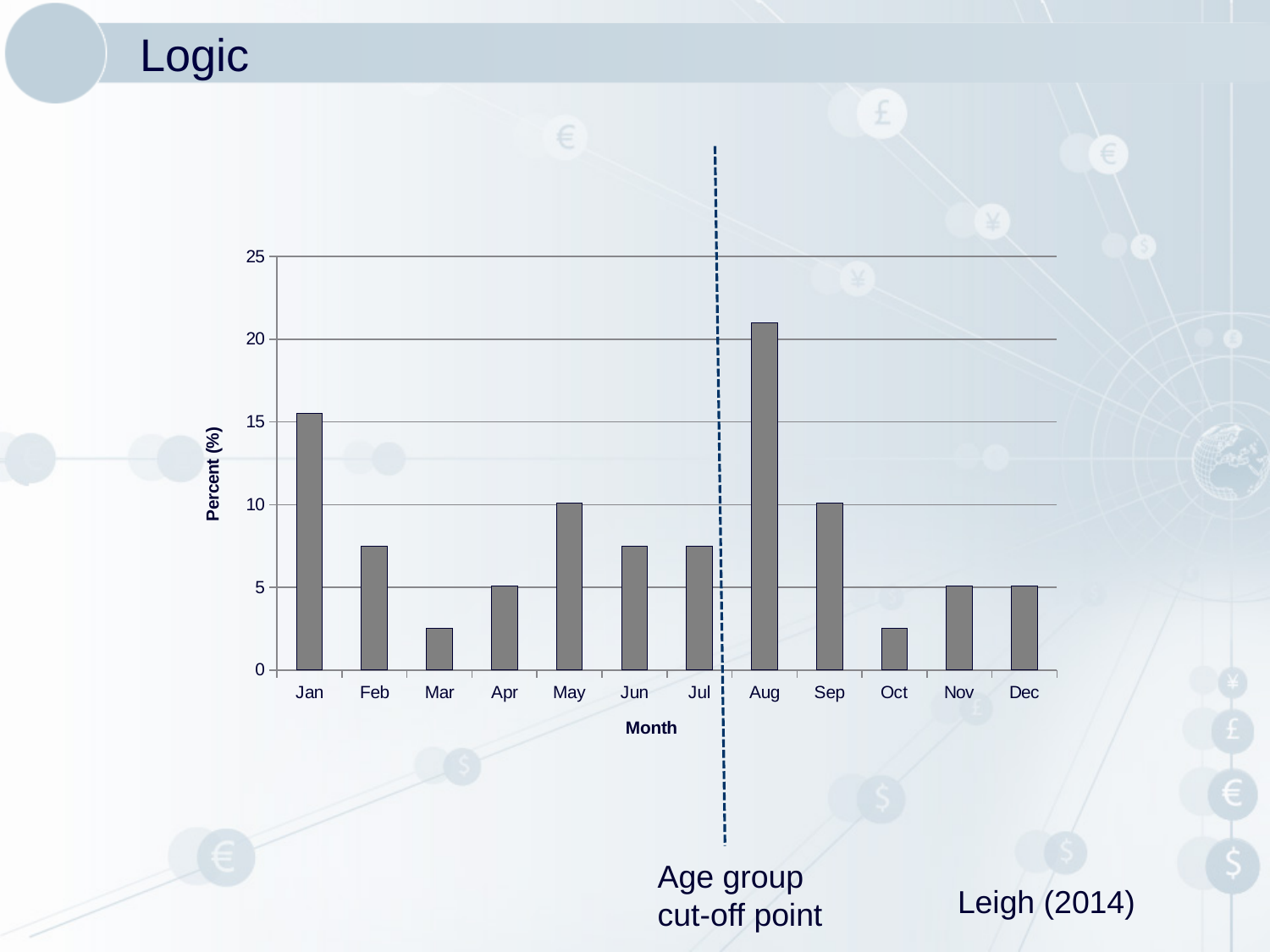

# Logic

### Chart

| Category |  |
|---|---|
| Jan | 15.5 |
| Feb | 7.5 |
| Mar | 2.5 |
| Apr | 5.1 |
| May | 10.1 |
| Jun | 7.5 |
| Jul | 7.5 |
| Aug | 21.0 |
| Sep | 10.1 |
| Oct | 2.5 |
| Nov | 5.1 |
| Dec | 5.1 |
Age group cut-off point
Leigh (2014)